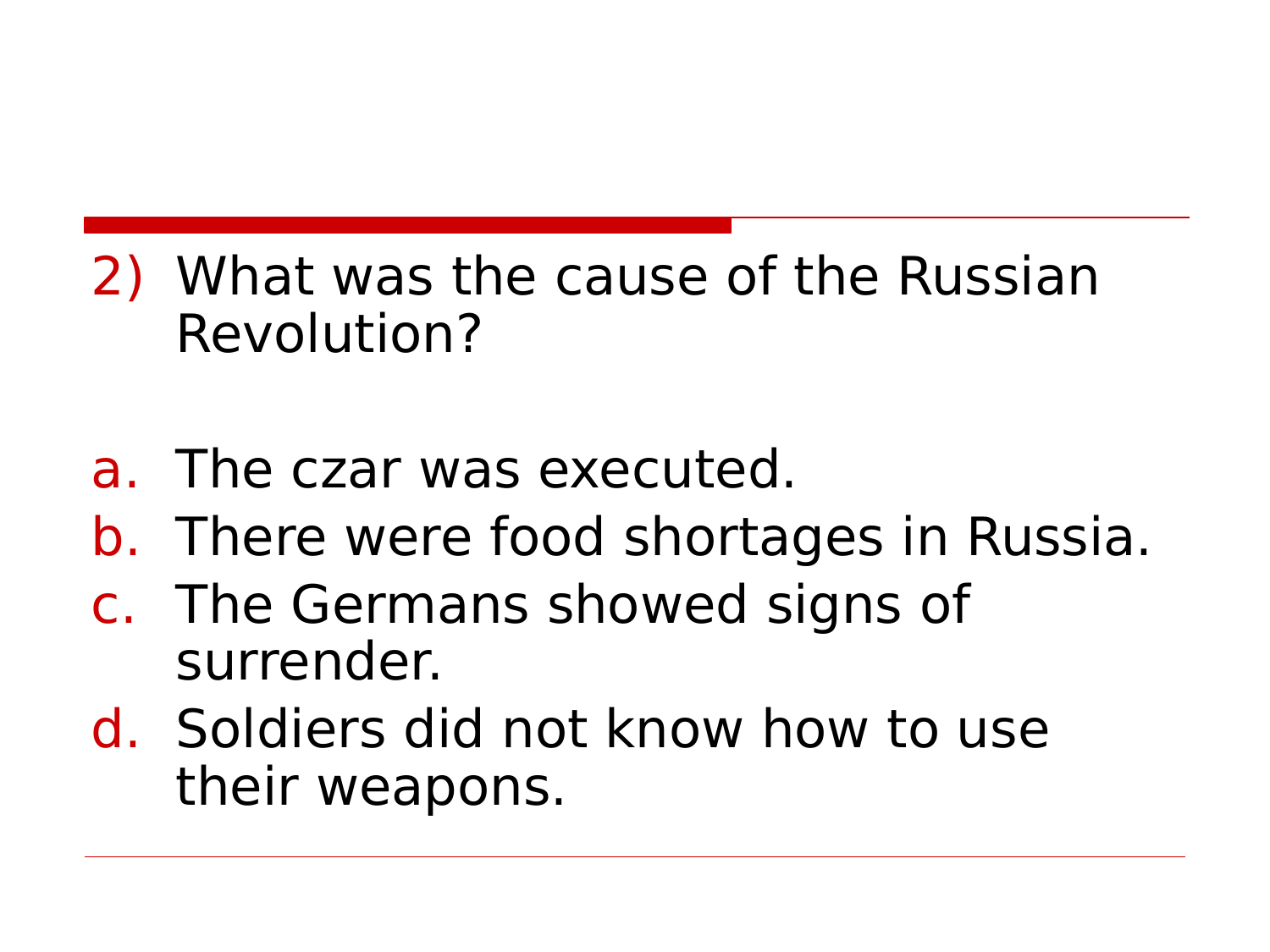

#
What was the cause of the Russian Revolution?

The czar was executed.
There were food shortages in Russia.
The Germans showed signs of surrender.
Soldiers did not know how to use their weapons.